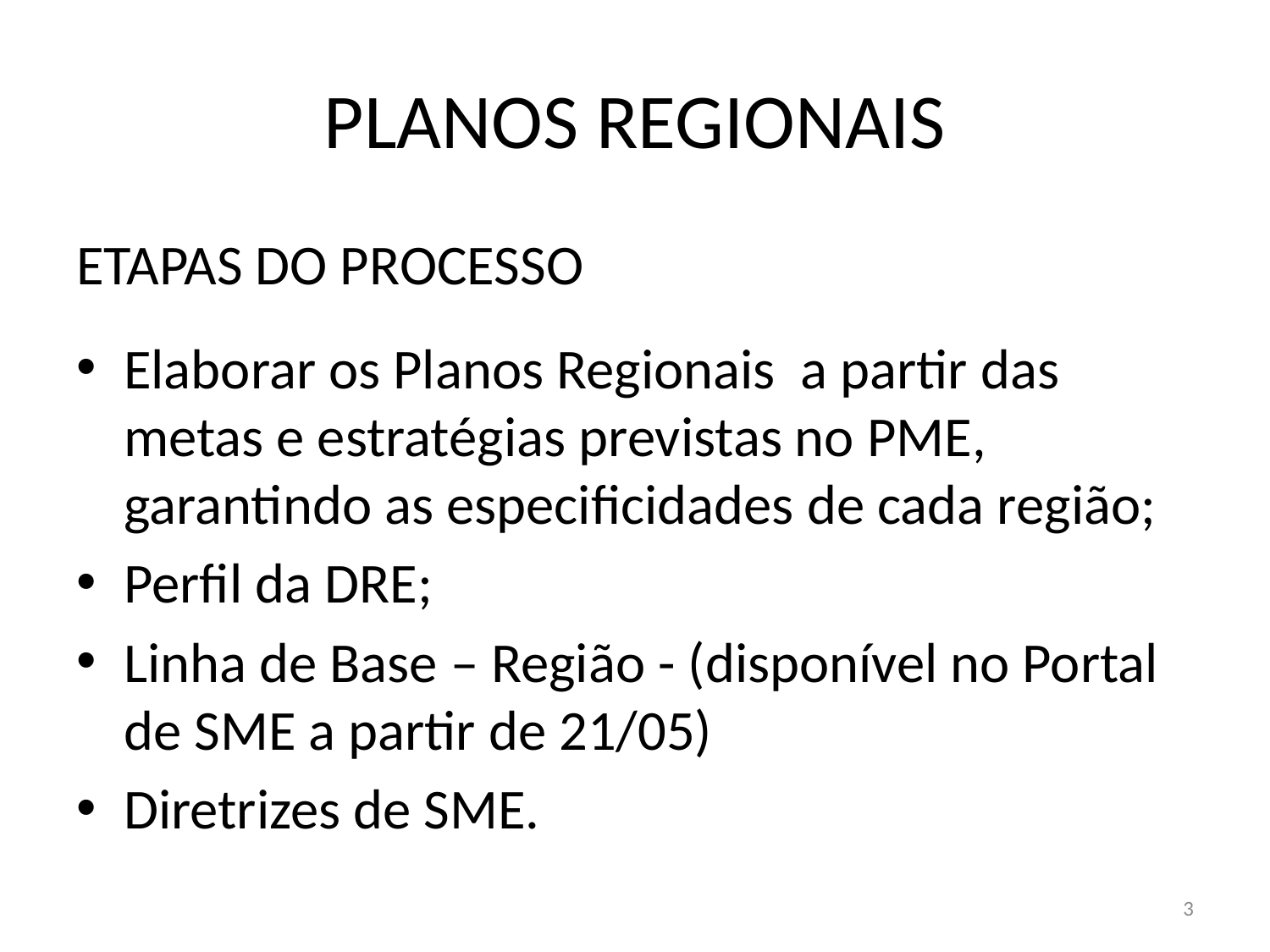

# PLANOS REGIONAIS
ETAPAS DO PROCESSO

Elaborar os Planos Regionais  a partir das metas e estratégias previstas no PME, garantindo as especificidades de cada região;
Perfil da DRE;
Linha de Base – Região - (disponível no Portal  de SME a partir de 21/05)
Diretrizes de SME.

3